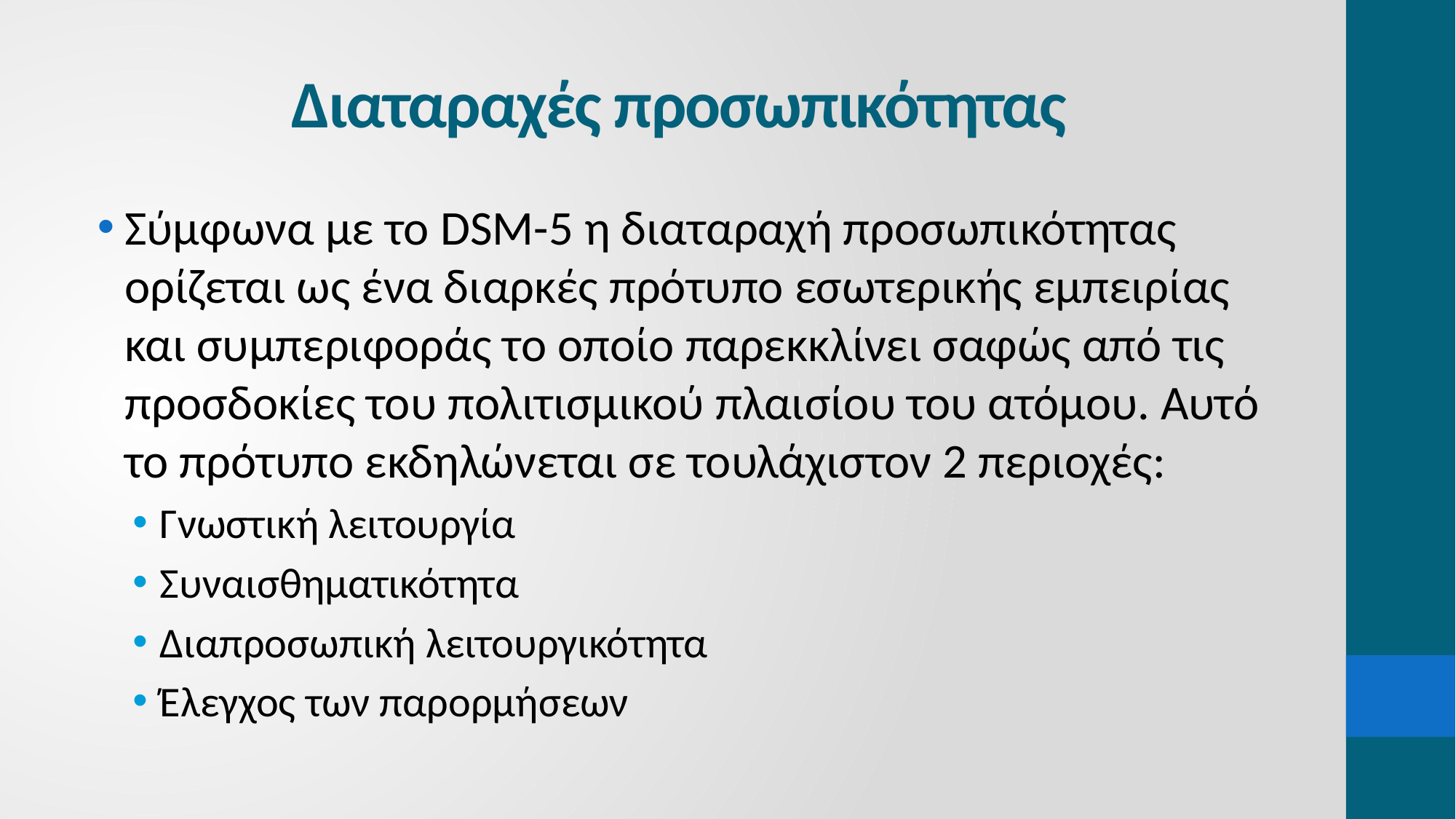

# Διαταραχές προσωπικότητας
Σύμφωνα με το DSM-5 η διαταραχή προσωπικότητας ορίζεται ως ένα διαρκές πρότυπο εσωτερικής εμπειρίας και συμπεριφοράς το οποίο παρεκκλίνει σαφώς από τις προσδοκίες του πολιτισμικού πλαισίου του ατόμου. Αυτό το πρότυπο εκδηλώνεται σε τουλάχιστον 2 περιοχές:
Γνωστική λειτουργία
Συναισθηματικότητα
Διαπροσωπική λειτουργικότητα
Έλεγχος των παρορμήσεων